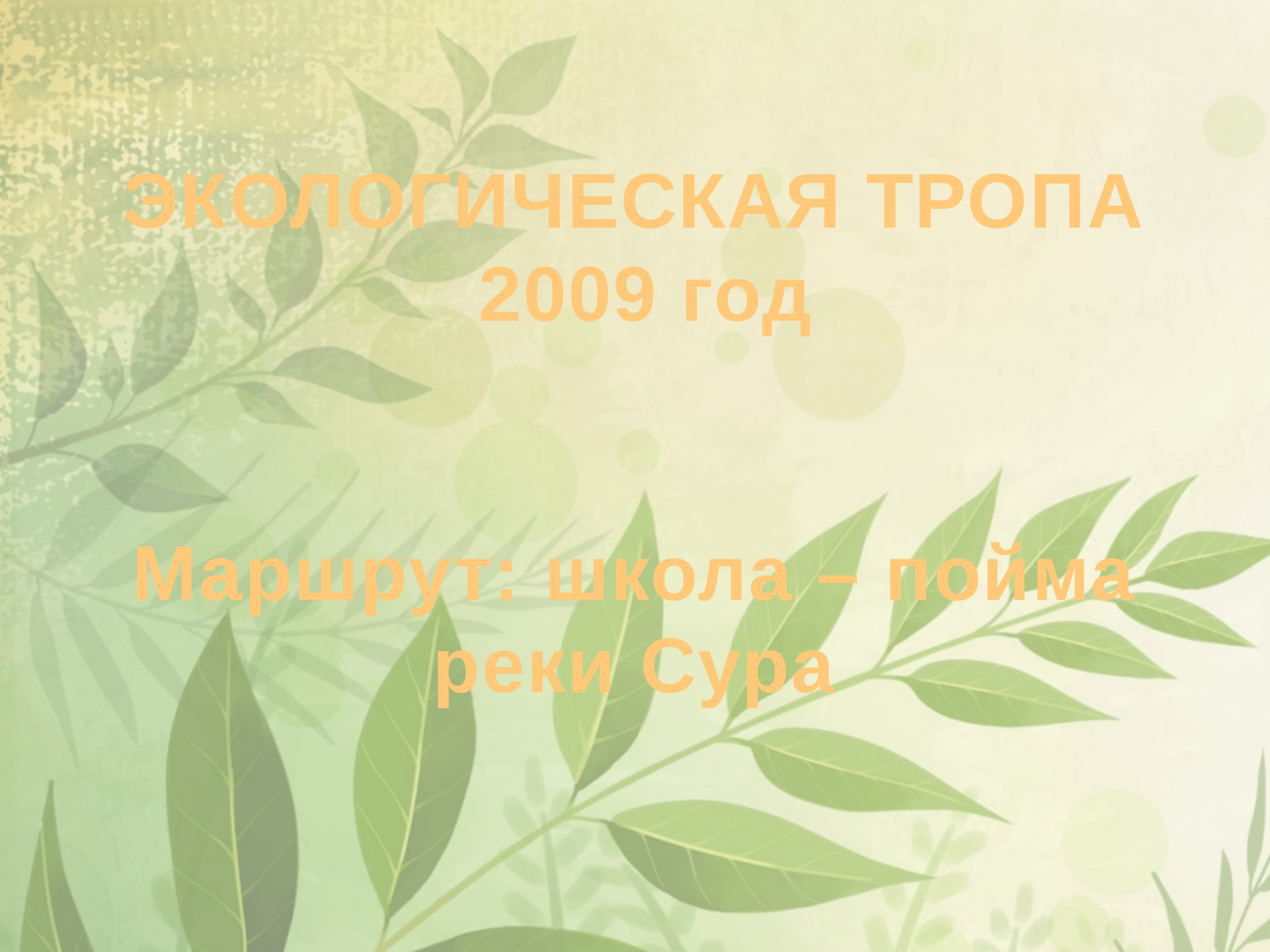

# ЭКОЛОГИЧЕСКАЯ ТРОПА 2009 год Маршрут: школа – пойма реки Сура